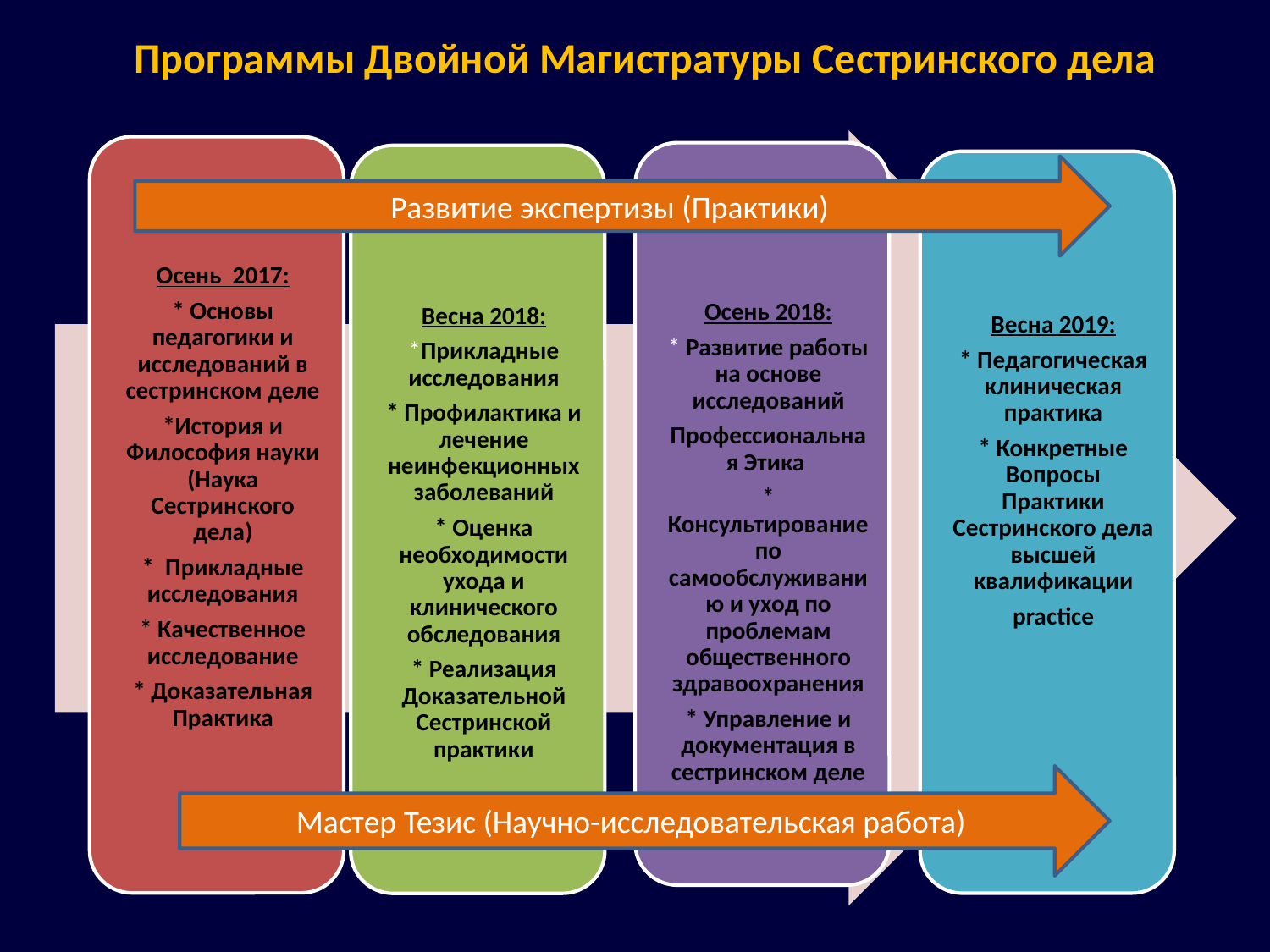

# Программы Двойной Магистратуры Сестринского дела
Осень  2017:
* Основы педагогики и исследований в сестринском деле
*История и Философия науки (Наука Сестринского дела)
*  Прикладные исследования
* Качественное исследование
* Доказательная Практика

Весна 2018:
*Прикладные исследования
* Профилактика и лечение неинфекционных заболеваний
* Оценка необходимости ухода и клинического обследования
* Реализация Доказательной Сестринской практики

Осень 2018:
* Развитие работы на основе исследований
Профессиональная Этика
* Консультирование по самообслуживанию и уход по проблемам общественного здравоохранения
* Управление и документация в сестринском деле

Весна 2019:
* Педагогическая клиническая практика
* Конкретные Вопросы Практики Сестринского дела высшей квалификации
practice

Развитие экспертизы (Практики)
Мастер Тезис (Научно-исследовательская работа)